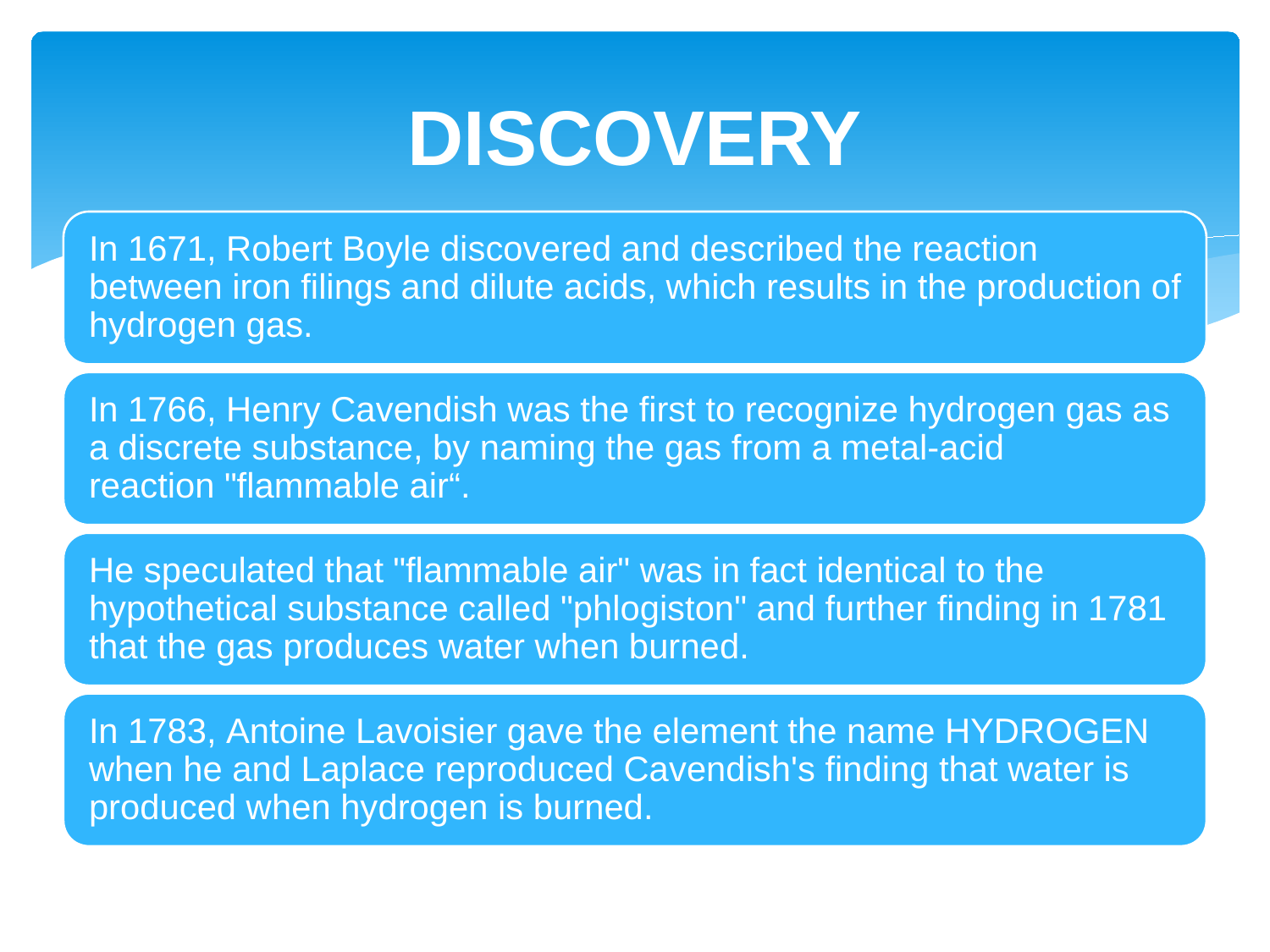

# DISCOVERY
In 1671, Robert Boyle discovered and described the reaction between iron filings and dilute acids, which results in the production of hydrogen gas.
In 1766, Henry Cavendish was the first to recognize hydrogen gas as a discrete substance, by naming the gas from a metal-acid reaction "flammable air“.
He speculated that "flammable air" was in fact identical to the hypothetical substance called "phlogiston" and further finding in 1781 that the gas produces water when burned.
In 1783, Antoine Lavoisier gave the element the name HYDROGEN when he and Laplace reproduced Cavendish's finding that water is produced when hydrogen is burned.